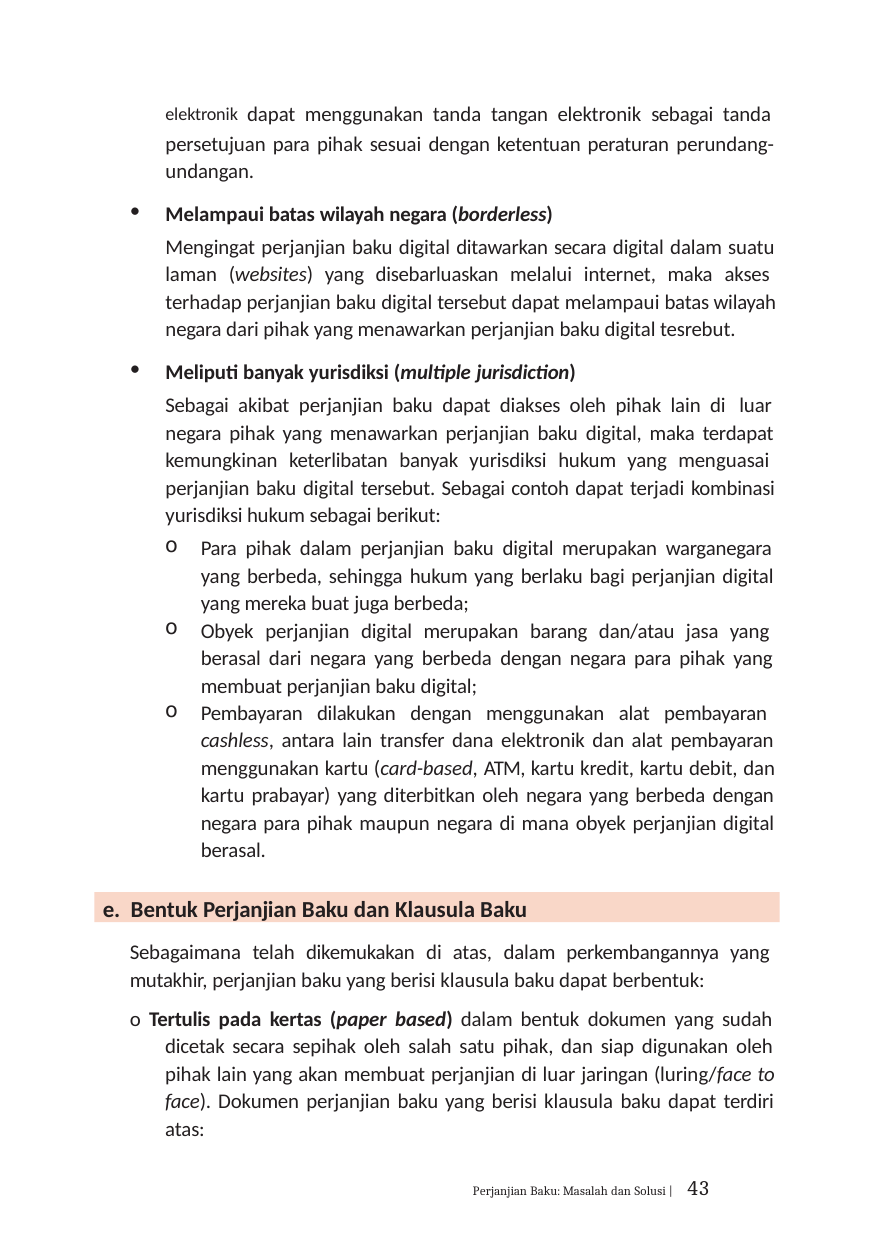

elektronik dapat menggunakan tanda tangan elektronik sebagai tanda  persetujuan para pihak sesuai dengan ketentuan peraturan perundang-  undangan.
Melampaui batas wilayah negara (borderless)
Mengingat perjanjian baku digital ditawarkan secara digital dalam suatu  laman (websites) yang disebarluaskan melalui internet, maka akses  terhadap perjanjian baku digital tersebut dapat melampaui batas wilayah  negara dari pihak yang menawarkan perjanjian baku digital tesrebut.
Meliputi banyak yurisdiksi (multiple jurisdiction)
Sebagai akibat perjanjian baku dapat diakses oleh pihak lain di luar  negara pihak yang menawarkan perjanjian baku digital, maka terdapat  kemungkinan keterlibatan banyak yurisdiksi hukum yang menguasai  perjanjian baku digital tersebut. Sebagai contoh dapat terjadi kombinasi  yurisdiksi hukum sebagai berikut:
Para pihak dalam perjanjian baku digital merupakan warganegara  yang berbeda, sehingga hukum yang berlaku bagi perjanjian digital  yang mereka buat juga berbeda;
Obyek perjanjian digital merupakan barang dan/atau jasa yang  berasal dari negara yang berbeda dengan negara para pihak yang  membuat perjanjian baku digital;
Pembayaran dilakukan dengan menggunakan alat pembayaran  cashless, antara lain transfer dana elektronik dan alat pembayaran  menggunakan kartu (card-based, ATM, kartu kredit, kartu debit, dan  kartu prabayar) yang diterbitkan oleh negara yang berbeda dengan  negara para pihak maupun negara di mana obyek perjanjian digital  berasal.
e. Bentuk Perjanjian Baku dan Klausula Baku
Sebagaimana telah dikemukakan di atas, dalam perkembangannya yang  mutakhir, perjanjian baku yang berisi klausula baku dapat berbentuk:
o Tertulis pada kertas (paper based) dalam bentuk dokumen yang sudah  dicetak secara sepihak oleh salah satu pihak, dan siap digunakan oleh  pihak lain yang akan membuat perjanjian di luar jaringan (luring/face to  face). Dokumen perjanjian baku yang berisi klausula baku dapat terdiri  atas:

Perjanjian Baku: Masalah dan Solusi |     43